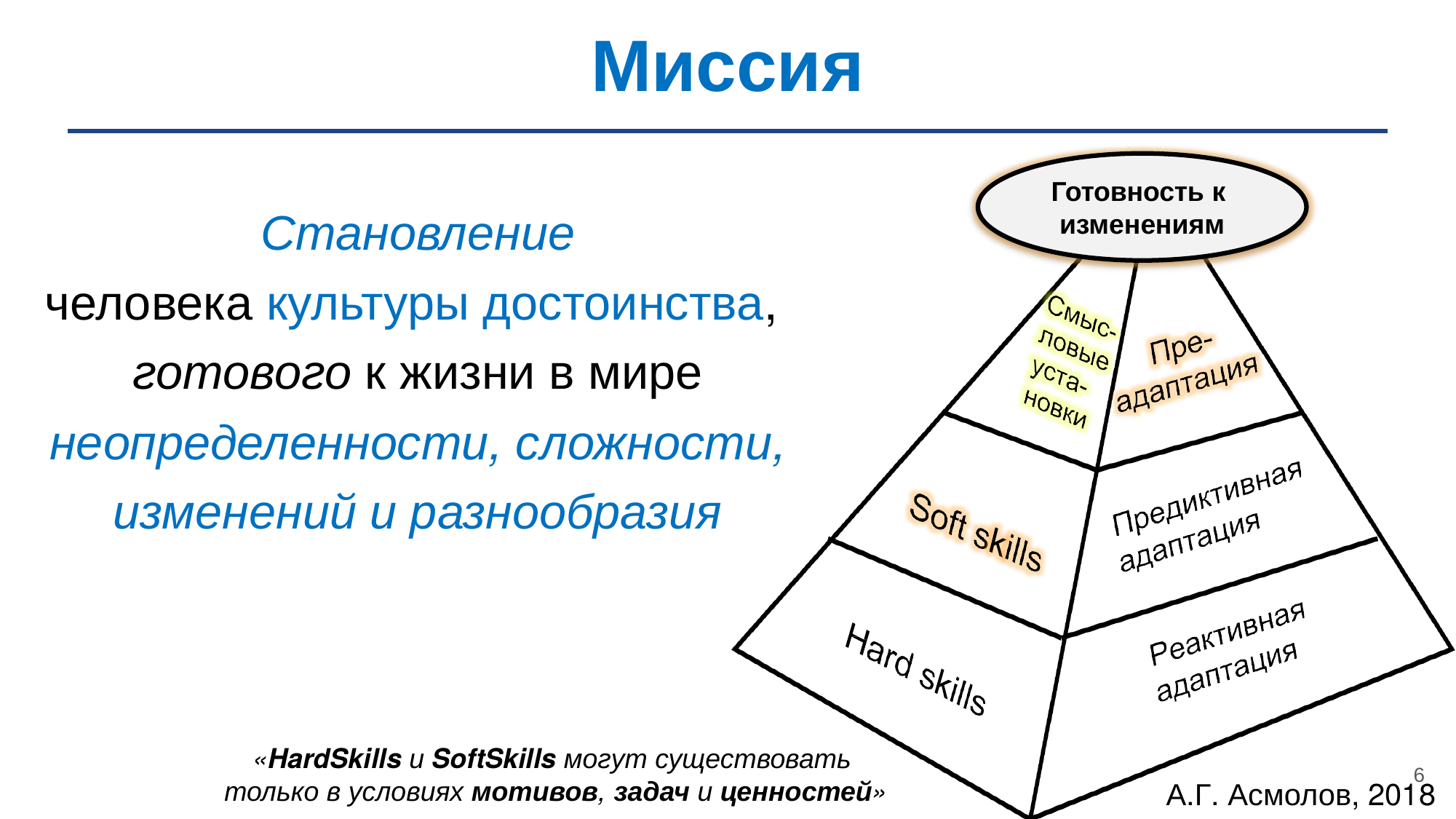

Миссия

Готовность к  изменениям
Становление
человека культуры достоинства,
готового к жизни в мире неопределенности, сложности, изменений и разнообразия
«HardSkills и SoftSkills могут существовать
только в условиях мотивов, задач и ценностей»
6
А.Г. Асмолов, 2018